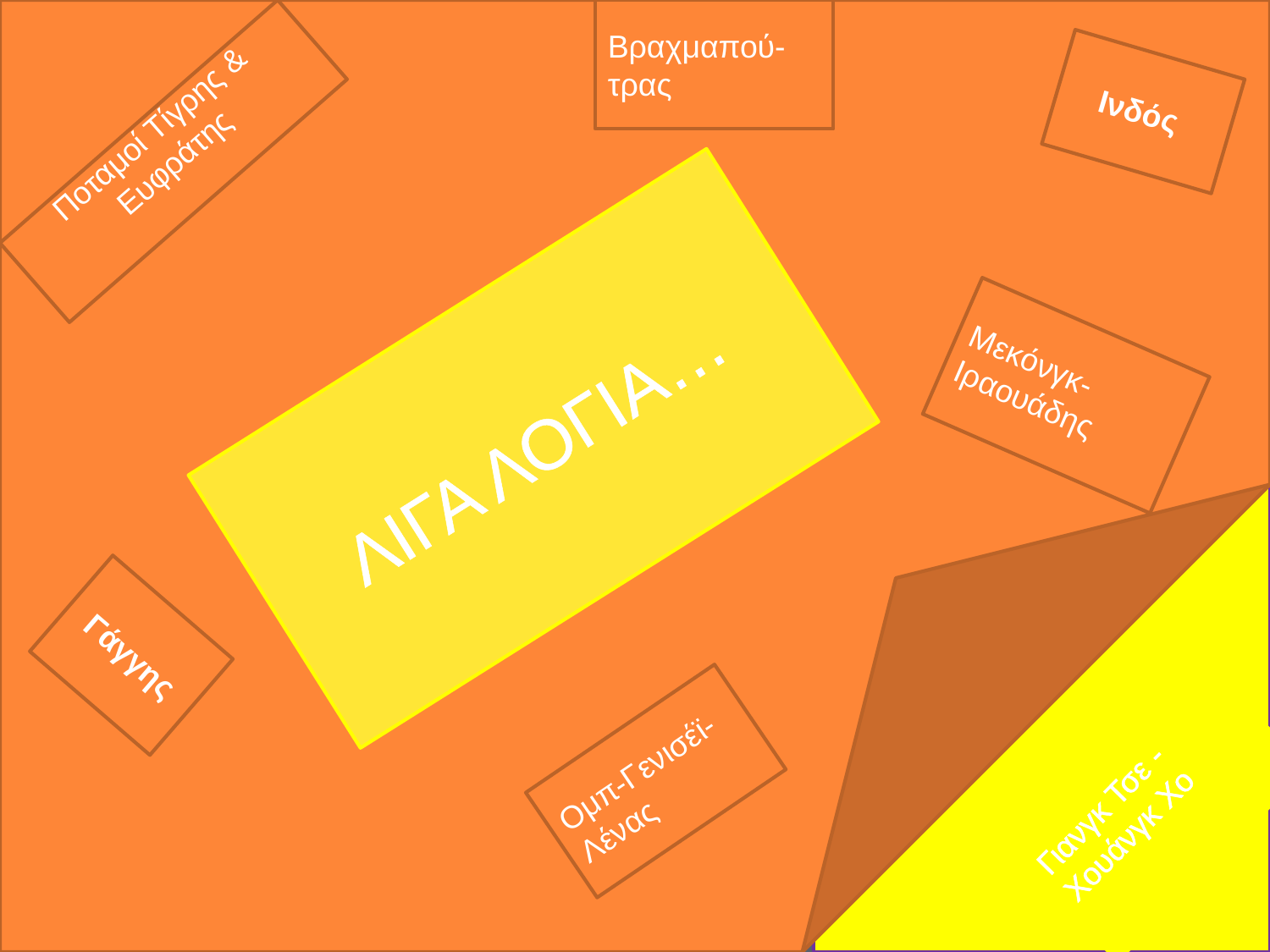

Βραχμαπού-τρας
Ινδός
Ποταμοί Τίγρης & Ευφράτης

ΛΙΓΑ ΛΟΓΙΑ…
Μεκόνγκ-Ιραουάδης
#

Γάγγης
Γιανγκ Τσε - Χουάνγκ Χο

Ομπ-Γενισέϊ-Λένας